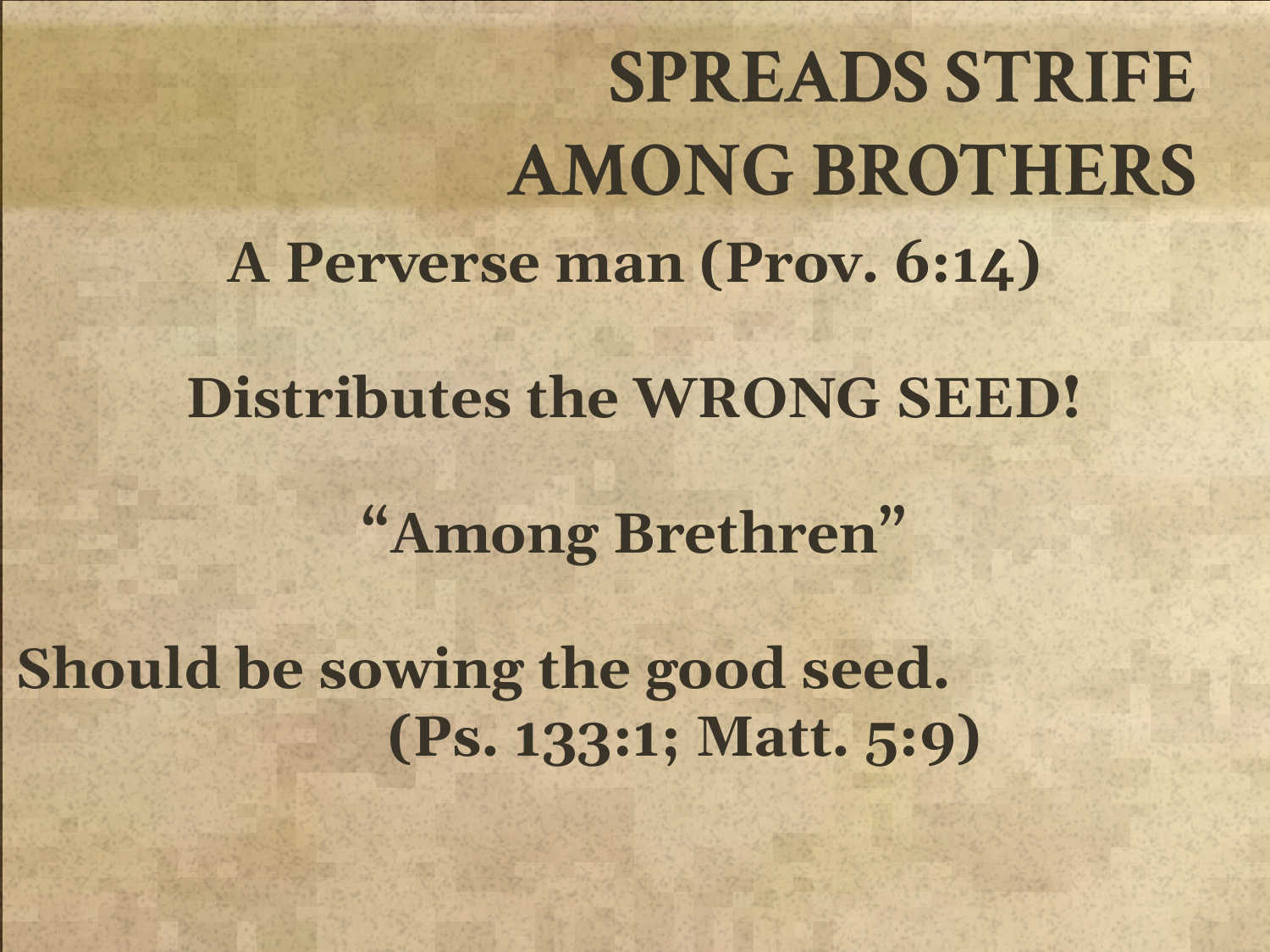

SPREADS STRIFE
AMONG BROTHERS

A Perverse man (Prov. 6:14)

Distributes the WRONG SEED!

“Among Brethren”

Should be sowing the good seed.                             (Ps. 133:1; Matt. 5:9)